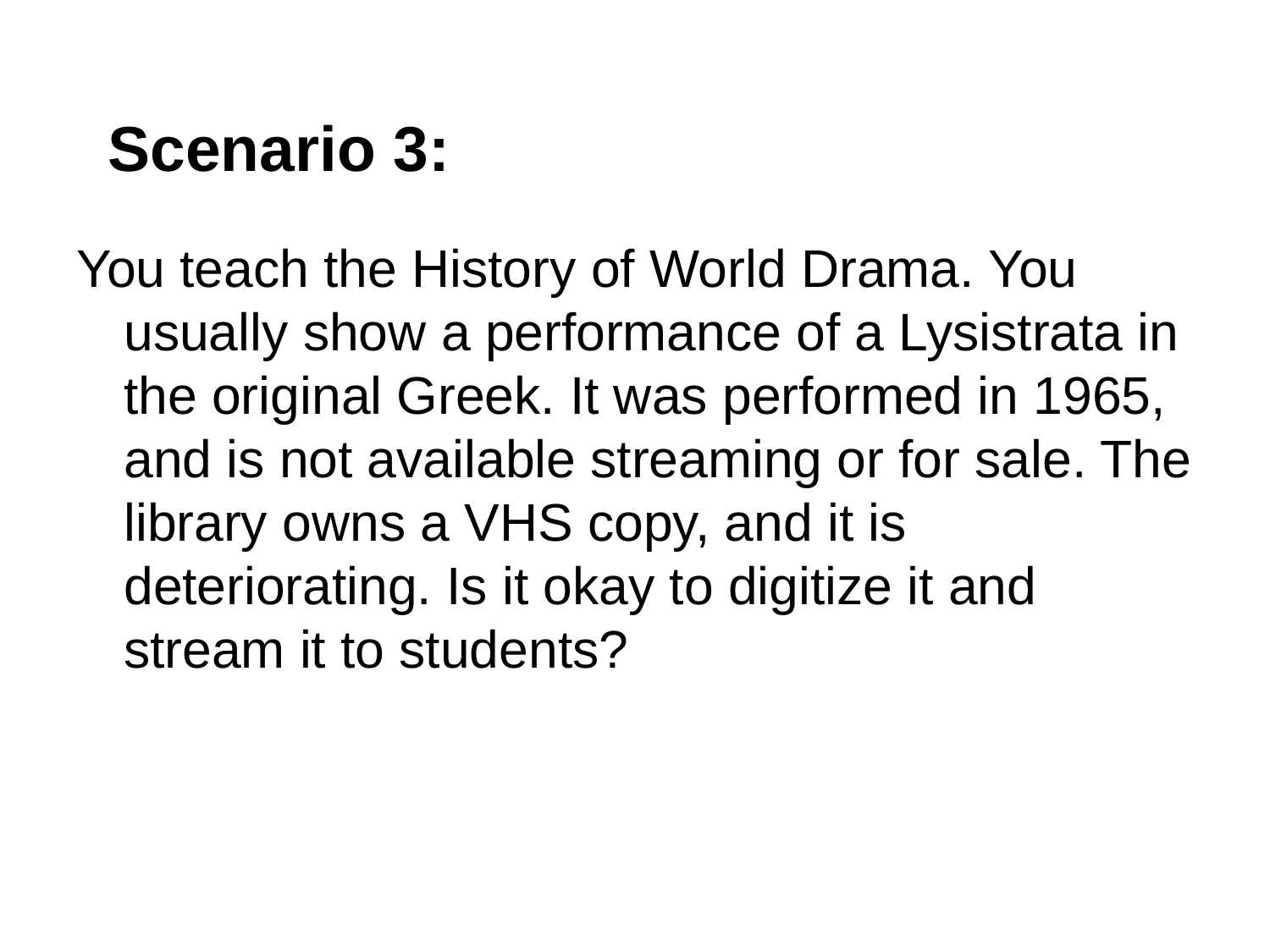

# Scenario 3:
You teach the History of World Drama. You usually show a performance of a Lysistrata in the original Greek. It was performed in 1965, and is not available streaming or for sale. The library owns a VHS copy, and it is deteriorating. Is it okay to digitize it and stream it to students?